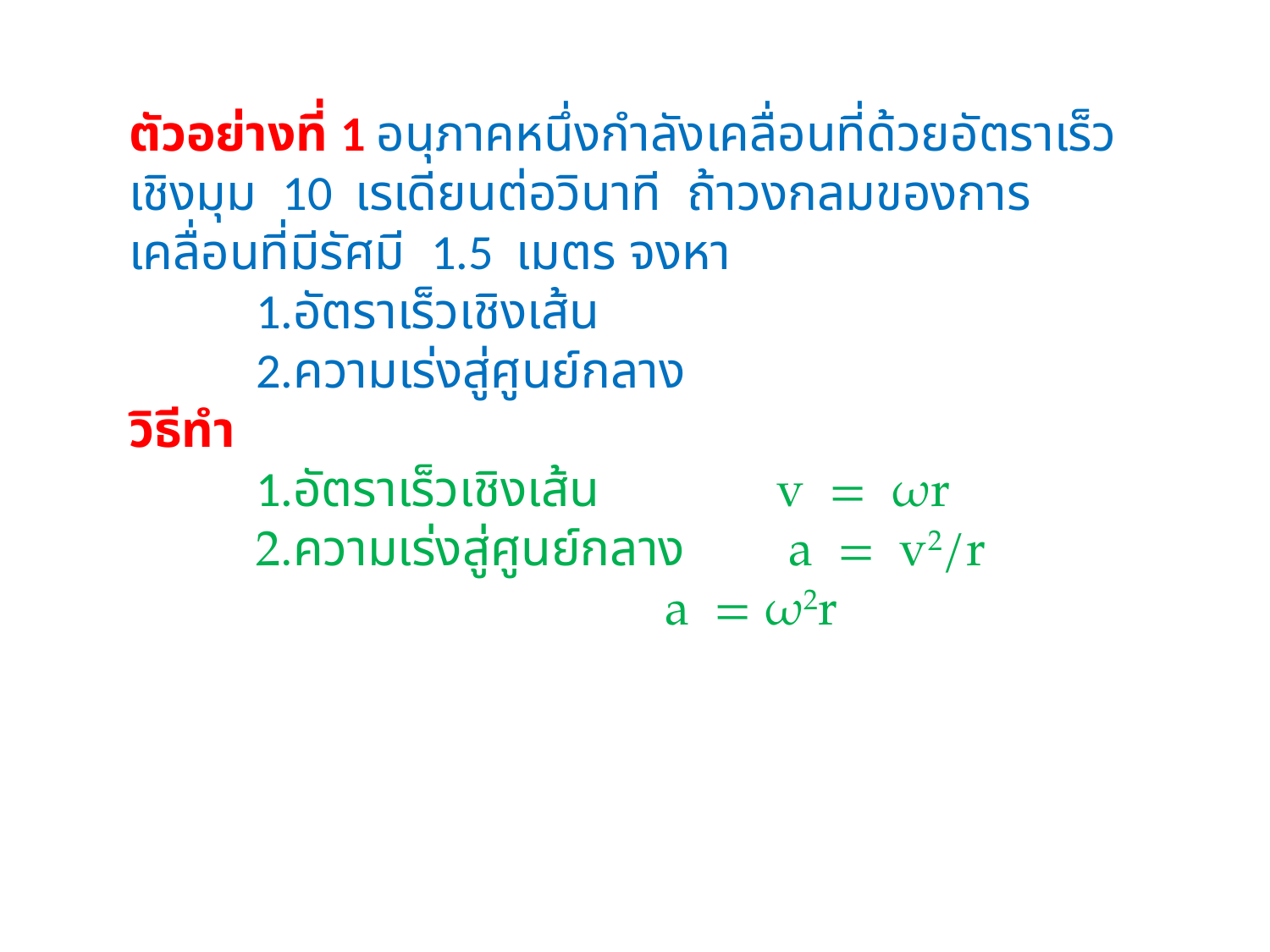

ตัวอย่างที่ 1 อนุภาคหนึ่งกำลังเคลื่อนที่ด้วยอัตราเร็วเชิงมุม  10  เรเดียนต่อวินาที  ถ้าวงกลมของการเคลื่อนที่มีรัศมี  1.5  เมตร จงหา
	1.อัตราเร็วเชิงเส้น
	2.ความเร่งสู่ศูนย์กลาง
วิธีทำ
	1.อัตราเร็วเชิงเส้น		 v  =  ωr
	2.ความเร่งสู่ศูนย์กลาง        a  =  v2/r
              	                       a  = ω2r